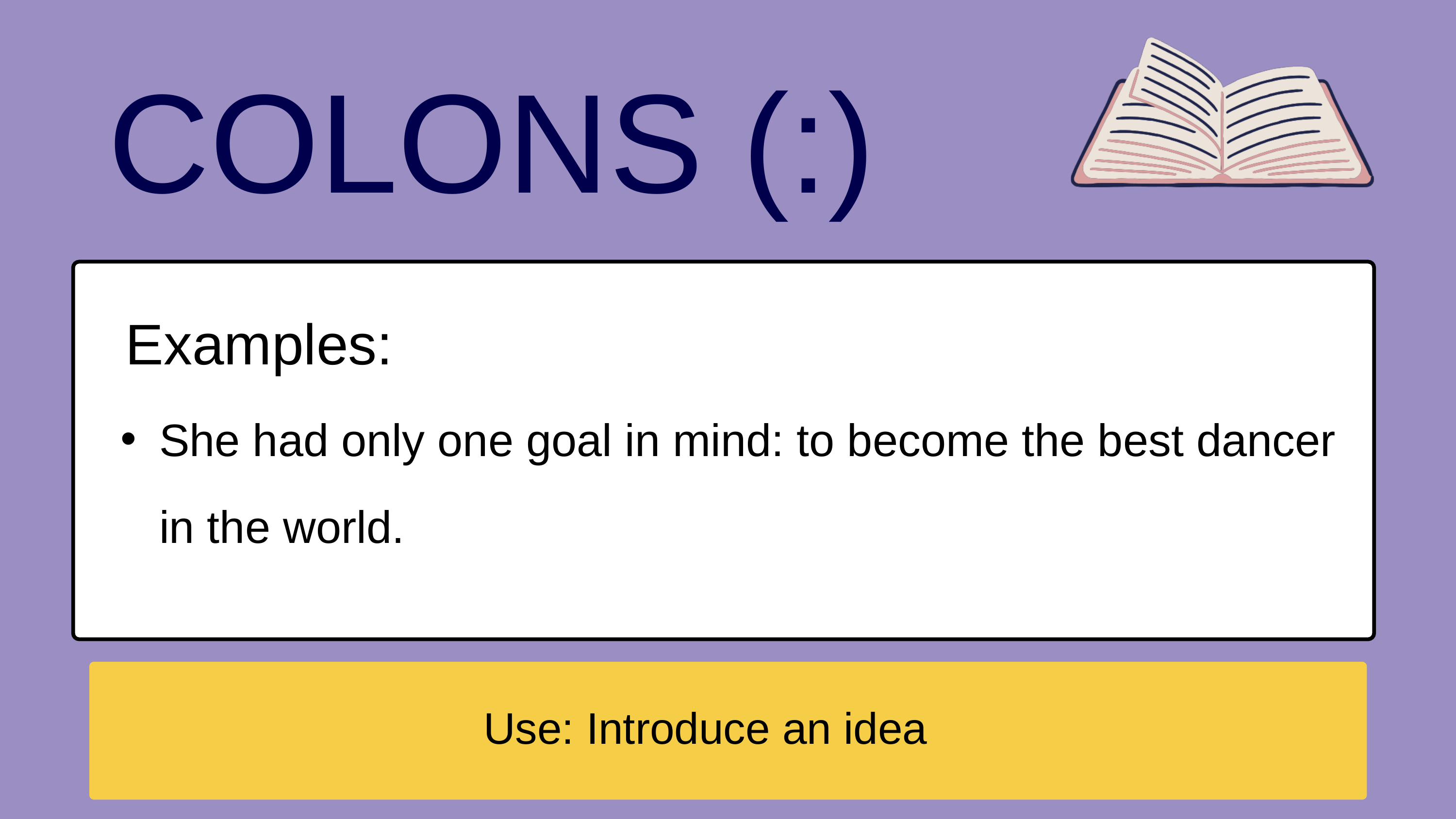

COLONS (:)

Examples:
She had only one goal in mind: to become the best dancer in the world.

Use: Introduce an idea